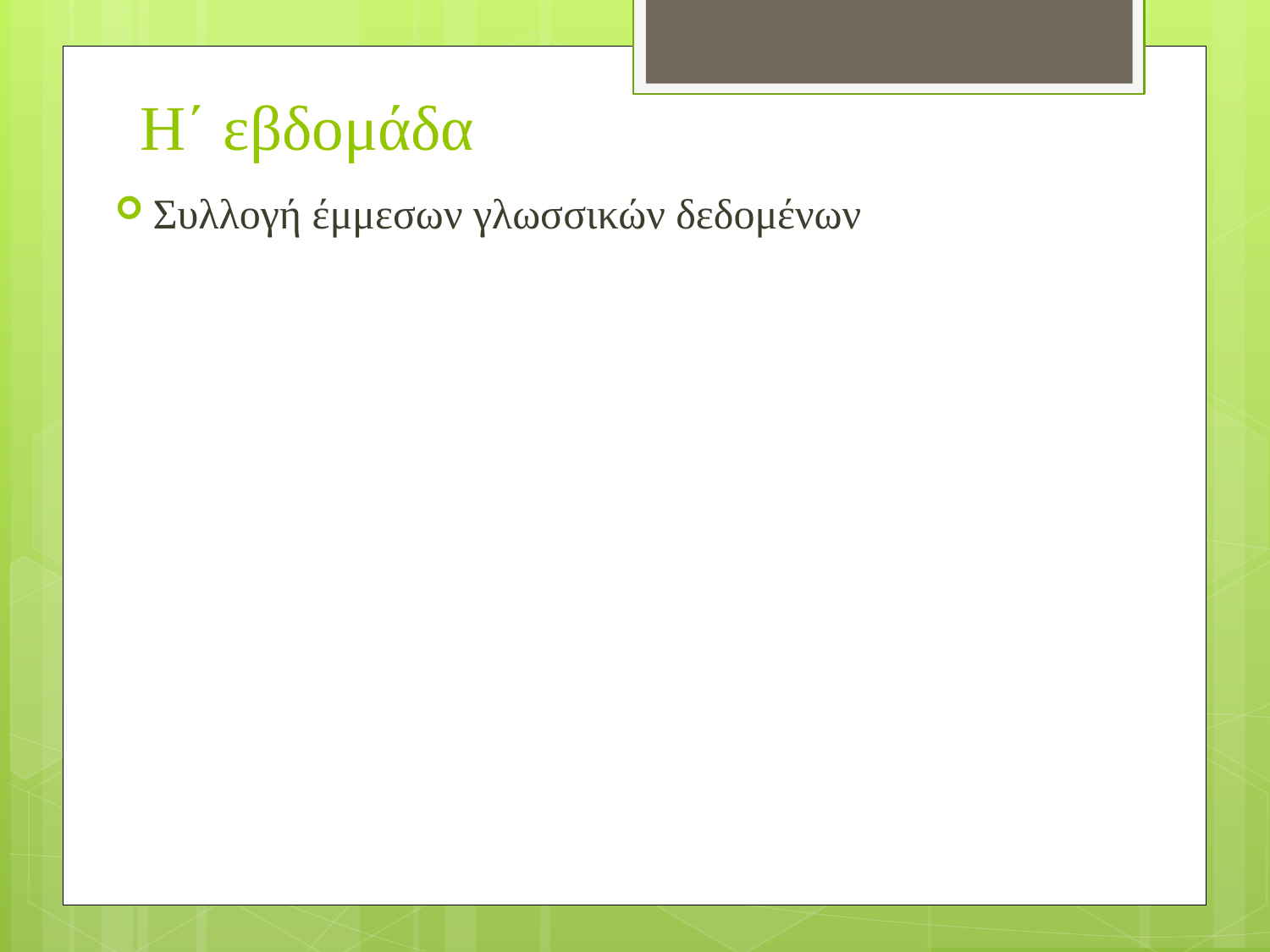

# Η΄ εβδομάδα
Συλλογή έμμεσων γλωσσικών δεδομένων